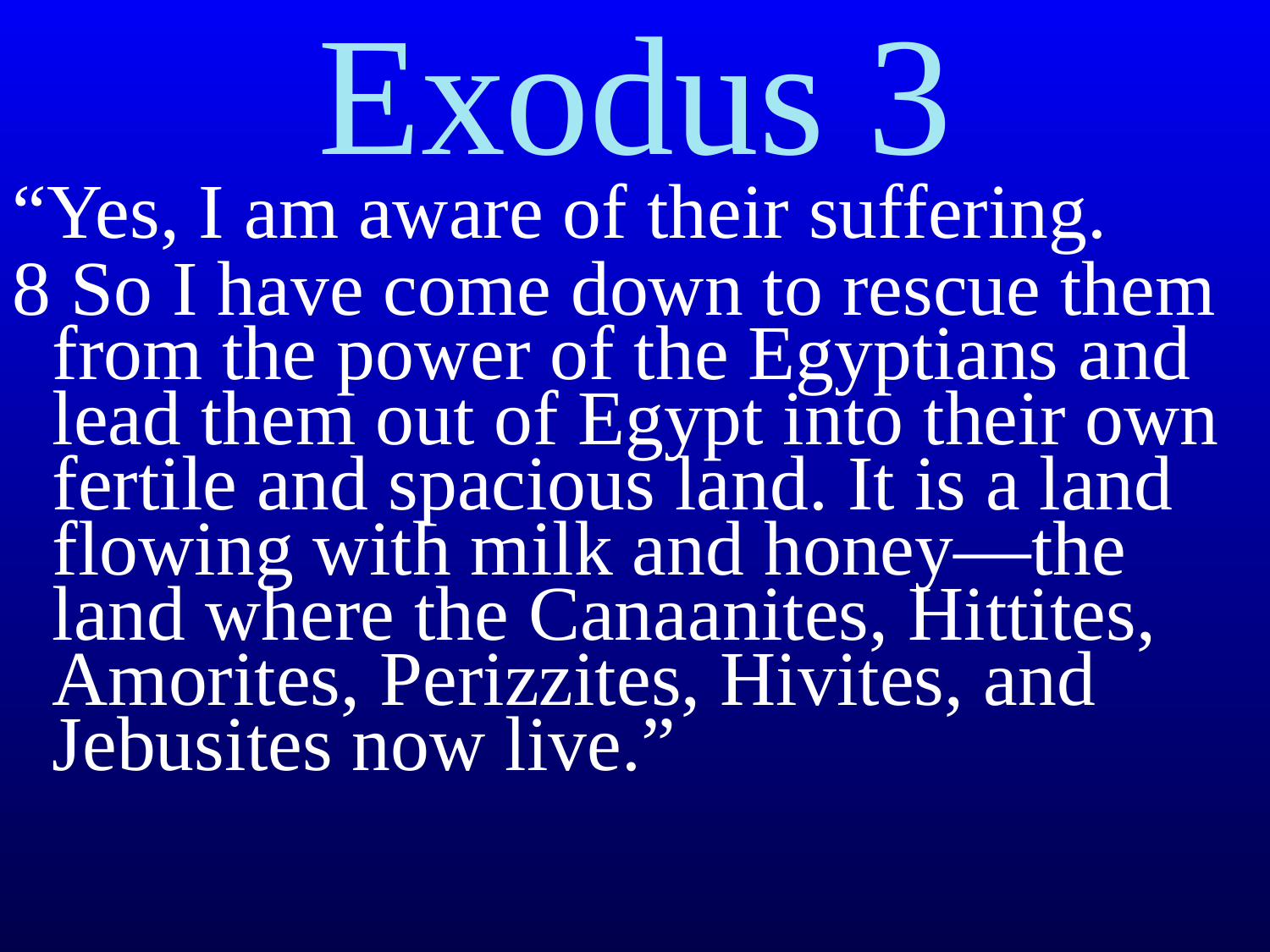

# Exodus 3
“Yes, I am aware of their suffering.
8 So I have come down to rescue them from the power of the Egyptians and lead them out of Egypt into their own fertile and spacious land. It is a land flowing with milk and honey—the land where the Canaanites, Hittites, Amorites, Perizzites, Hivites, and Jebusites now live.”